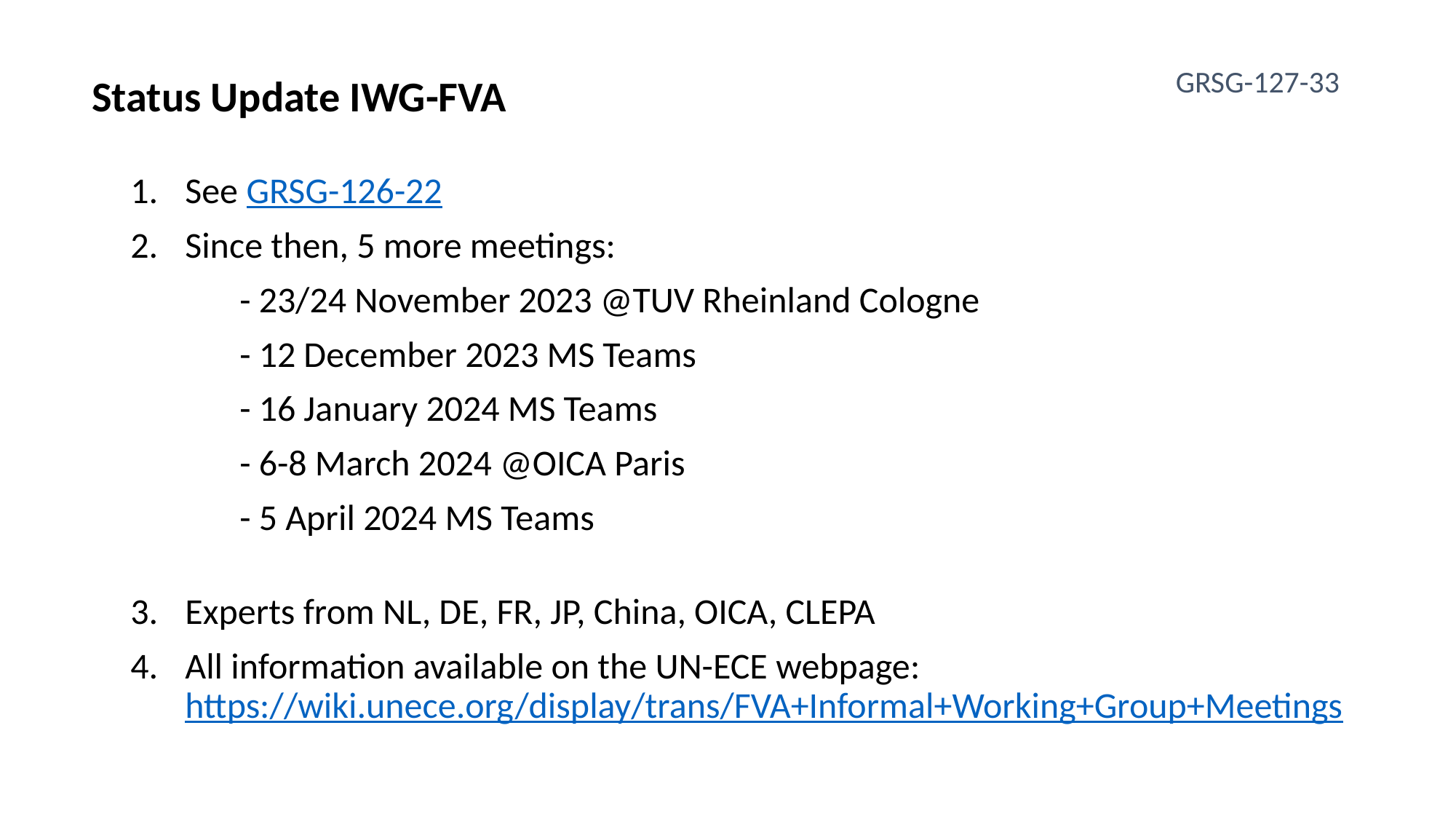

GRSG-127-33
Status Update IWG-FVA
See GRSG-126-22
Since then, 5 more meetings:
	- 23/24 November 2023 @TUV Rheinland Cologne
	- 12 December 2023 MS Teams
	- 16 January 2024 MS Teams
	- 6-8 March 2024 @OICA Paris
	- 5 April 2024 MS Teams
Experts from NL, DE, FR, JP, China, OICA, CLEPA
All information available on the UN-ECE webpage: https://wiki.unece.org/display/trans/FVA+Informal+Working+Group+Meetings